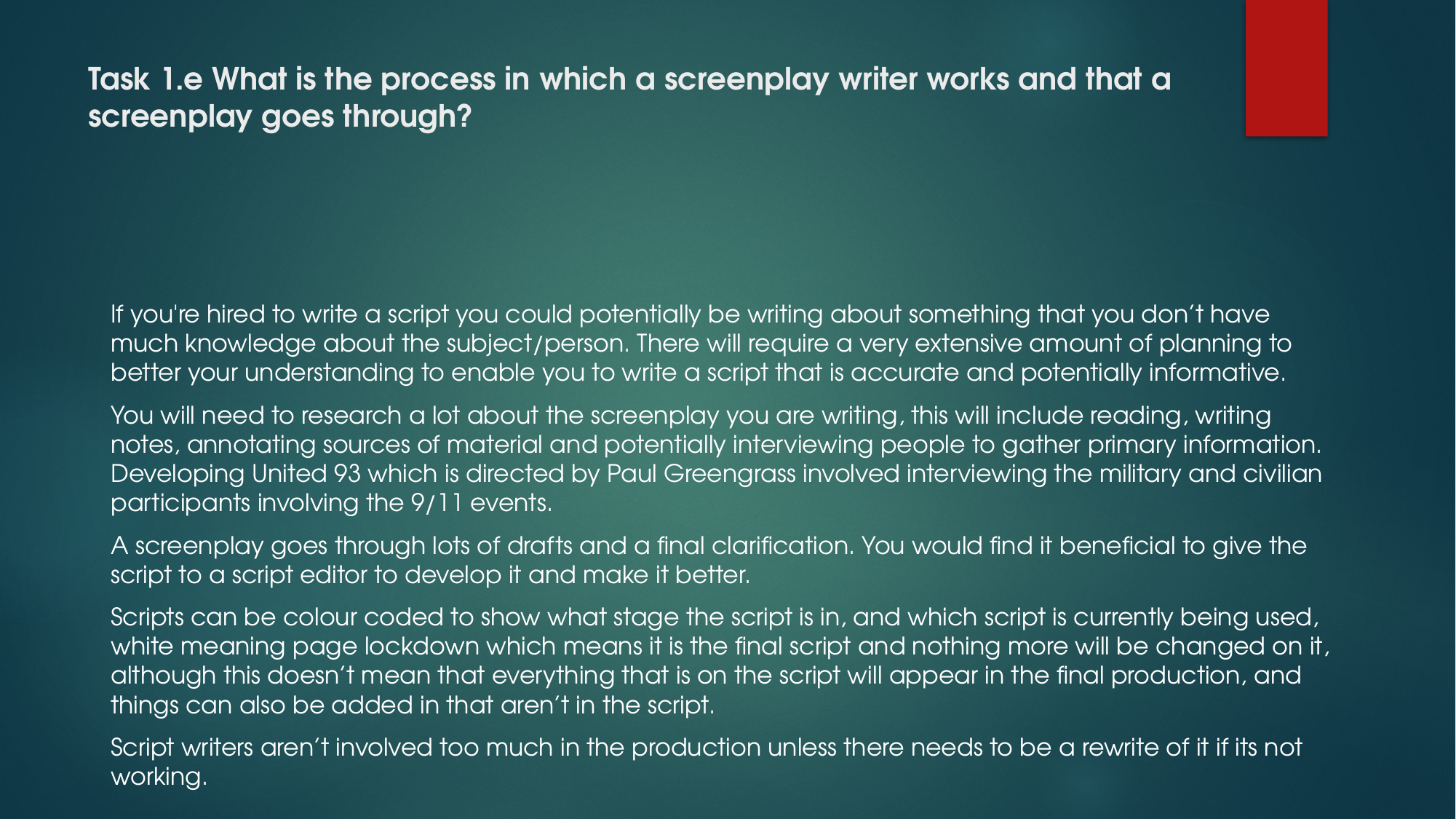

# Task 1.e What is the process in which a screenplay writer works and that a screenplay goes through?
If you're hired to write a script you could potentially be writing about something that you don’t have much knowledge about the subject/person. There will require a very extensive amount of planning to better your understanding to enable you to write a script that is accurate and potentially informative.
You will need to research a lot about the screenplay you are writing, this will include reading, writing notes, annotating sources of material and potentially interviewing people to gather primary information. Developing United 93 which is directed by Paul Greengrass involved interviewing the military and civilian participants involving the 9/11 events.
A screenplay goes through lots of drafts and a final clarification. You would find it beneficial to give the script to a script editor to develop it and make it better.
Scripts can be colour coded to show what stage the script is in, and which script is currently being used, white meaning page lockdown which means it is the final script and nothing more will be changed on it, although this doesn’t mean that everything that is on the script will appear in the final production, and things can also be added in that aren’t in the script.
Script writers aren’t involved too much in the production unless there needs to be a rewrite of it if its not working.